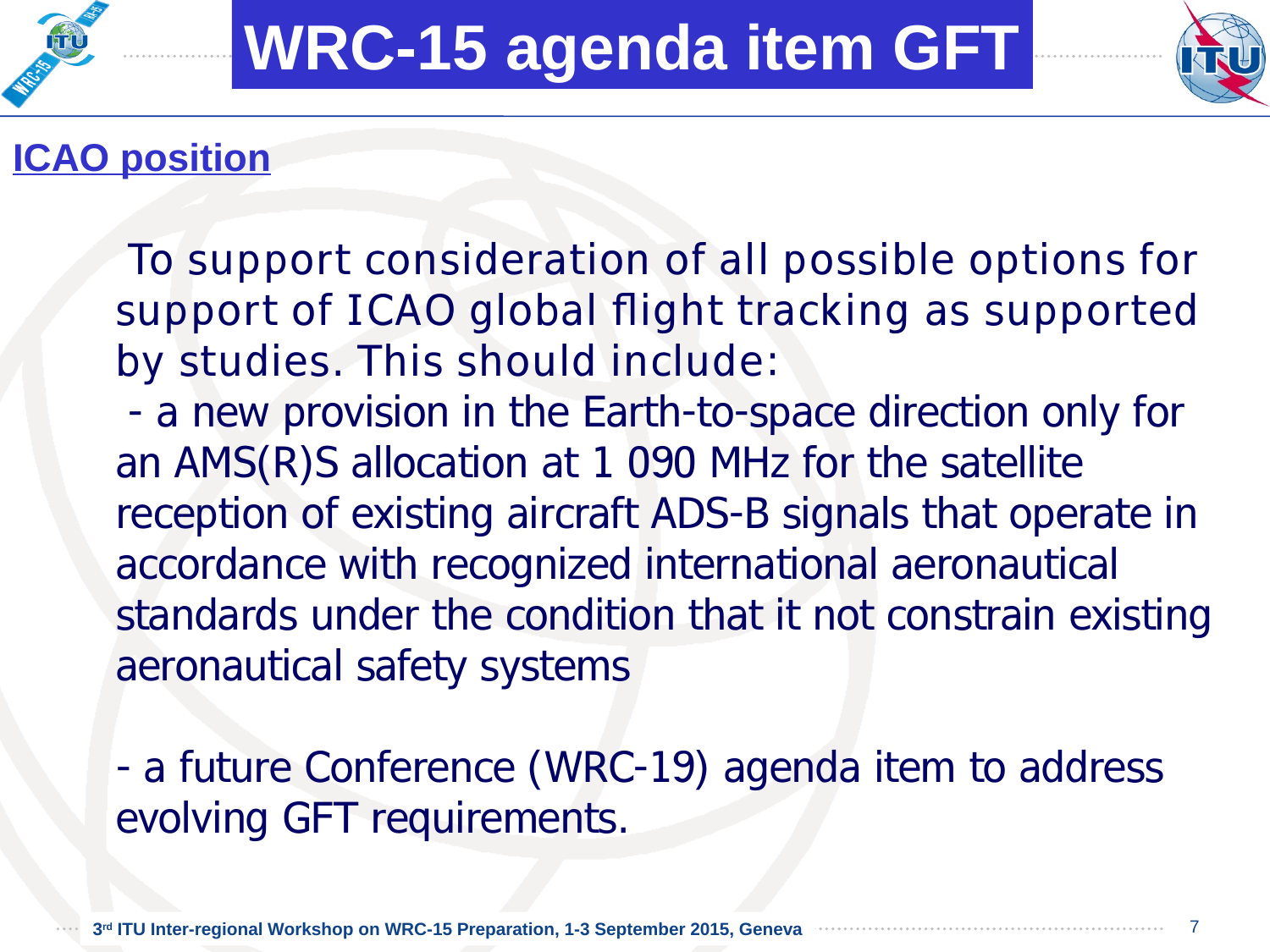

WRC-15 agenda item GFT
ICAO position
 To support consideration of all possible options for support of ICAO global flight tracking as supported by studies. This should include:
 - a new provision in the Earth-to-space direction only for an AMS(R)S allocation at 1 090 MHz for the satellite reception of existing aircraft ADS-B signals that operate in accordance with recognized international aeronautical standards under the condition that it not constrain existing aeronautical safety systems

- a future Conference (WRC-19) agenda item to address evolving GFT requirements.
7